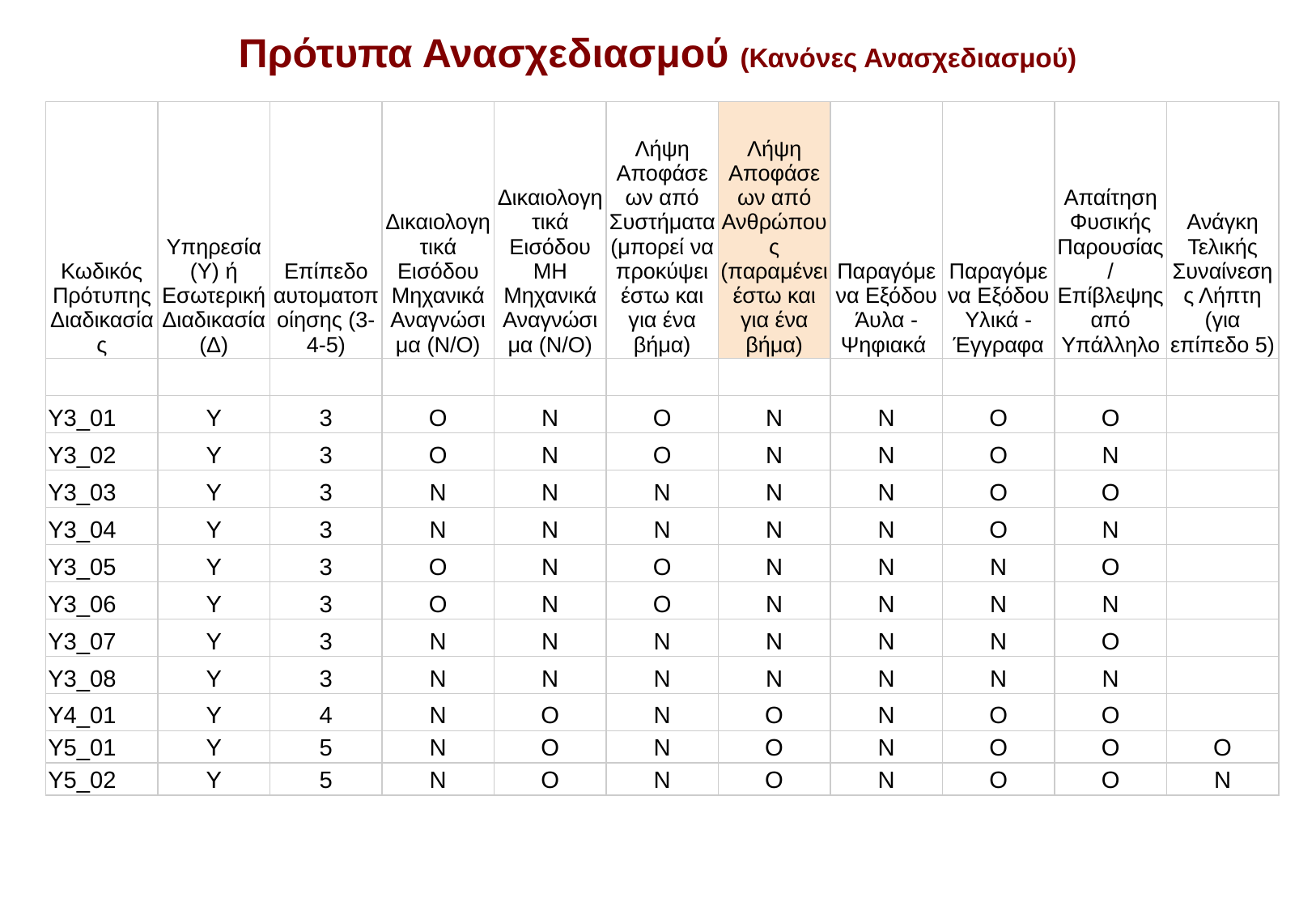

# Πρότυπα Ανασχεδιασμού (Κανόνες Ανασχεδιασμού)
| Κωδικός Πρότυπης Διαδικασίας | Υπηρεσία (Υ) ή Εσωτερική Διαδικασία (Δ) | Επίπεδο αυτοματοποίησης (3-4-5) | Δικαιολογητικά Εισόδου Μηχανικά Αναγνώσιμα (Ν/Ο) | Δικαιολογητικά Εισόδου ΜΗ Μηχανικά Αναγνώσιμα (Ν/Ο) | Λήψη Αποφάσεων από Συστήματα (μπορεί να προκύψει έστω και για ένα βήμα) | Λήψη Αποφάσεων από Ανθρώπους (παραμένει έστω και για ένα βήμα) | Παραγόμενα Εξόδου Άυλα - Ψηφιακά | Παραγόμενα Εξόδου Υλικά - Έγγραφα | Απαίτηση Φυσικής Παρουσίας / Επίβλεψης από Υπάλληλο | Ανάγκη Τελικής Συναίνεσης Λήπτη (για επίπεδο 5) |
| --- | --- | --- | --- | --- | --- | --- | --- | --- | --- | --- |
|  |  |  |  |  |  |  |  |  |  |  |
| Υ3\_01 | Υ | 3 | Ο | Ν | Ο | Ν | Ν | Ο | Ο |  |
| Υ3\_02 | Υ | 3 | Ο | Ν | Ο | Ν | Ν | Ο | Ν |  |
| Υ3\_03 | Υ | 3 | Ν | Ν | Ν | Ν | Ν | Ο | Ο |  |
| Υ3\_04 | Υ | 3 | Ν | Ν | Ν | Ν | Ν | Ο | Ν |  |
| Υ3\_05 | Υ | 3 | Ο | Ν | Ο | Ν | Ν | Ν | Ο |  |
| Υ3\_06 | Υ | 3 | Ο | Ν | Ο | Ν | Ν | Ν | Ν |  |
| Υ3\_07 | Υ | 3 | Ν | Ν | Ν | Ν | Ν | Ν | Ο |  |
| Υ3\_08 | Υ | 3 | Ν | Ν | Ν | Ν | Ν | Ν | Ν |  |
| Υ4\_01 | Υ | 4 | Ν | Ο | Ν | Ο | Ν | Ο | Ο |  |
| Υ5\_01 | Υ | 5 | Ν | Ο | Ν | Ο | Ν | Ο | Ο | Ο |
| Υ5\_02 | Υ | 5 | Ν | Ο | Ν | Ο | Ν | Ο | Ο | Ν |